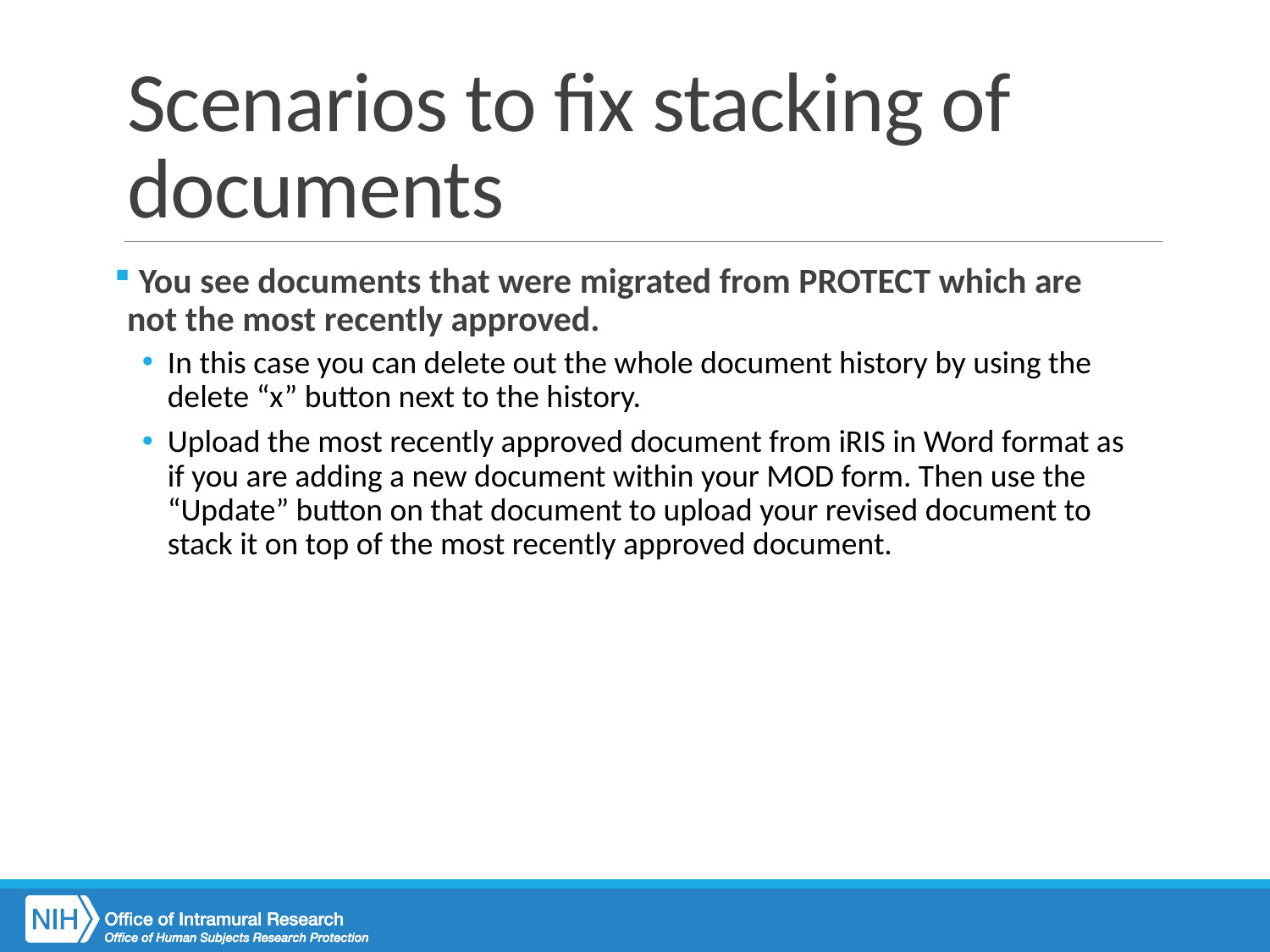

# Scenarios to fix stacking of documents
 You see documents that were migrated from PROTECT which are not the most recently approved.
In this case you can delete out the whole document history by using the delete “x” button next to the history.
Upload the most recently approved document from iRIS in Word format as if you are adding a new document within your MOD form. Then use the “Update” button on that document to upload your revised document to stack it on top of the most recently approved document.